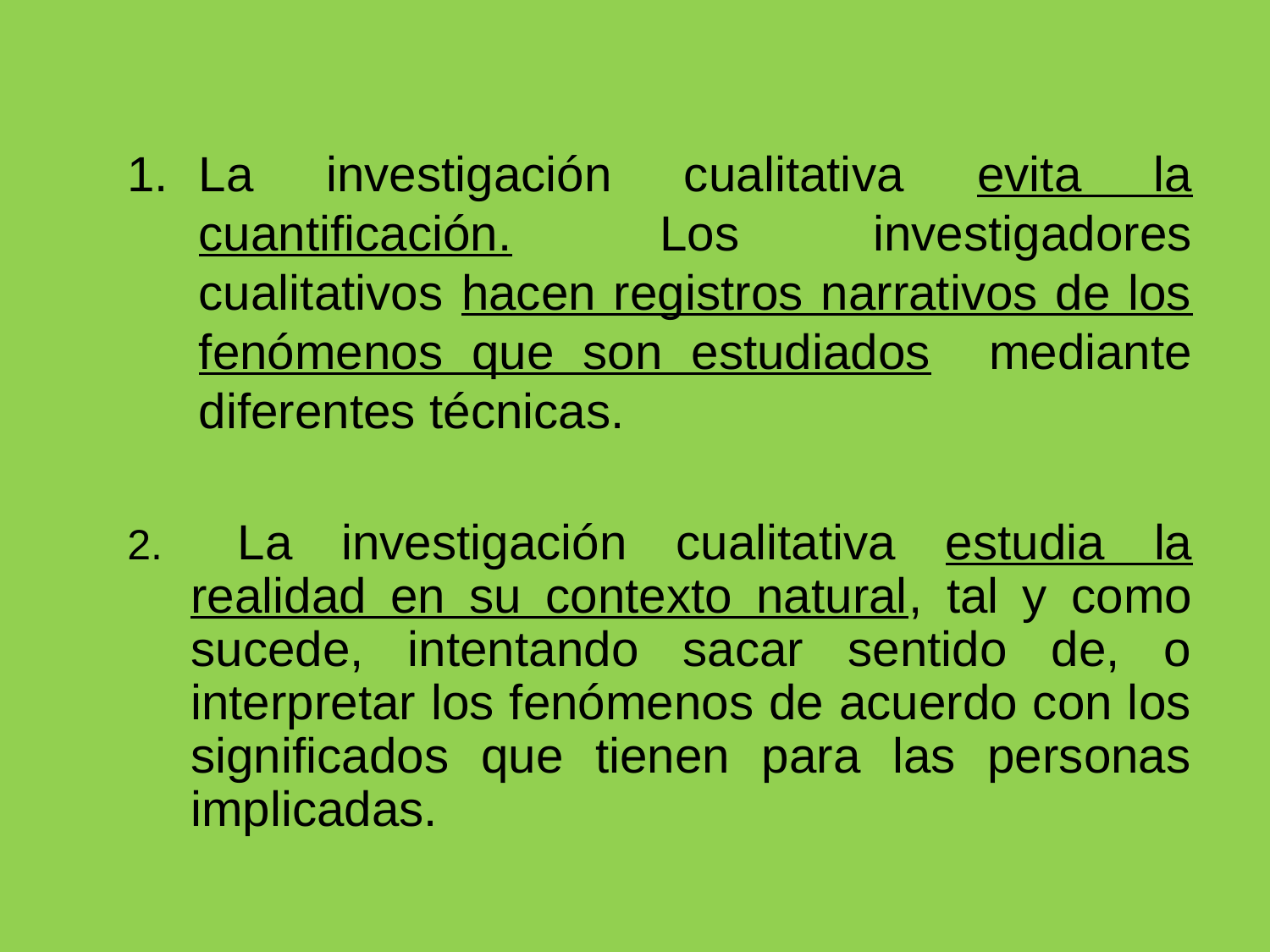

La investigación cualitativa evita la cuantificación.  Los investigadores cualitativos hacen registros narrativos de los fenómenos que son estudiados  mediante diferentes técnicas.

 La investigación cualitativa estudia la realidad en su contexto natural, tal y como sucede, intentando sacar sentido de, o interpretar los fenómenos de acuerdo con los significados que tienen para las personas implicadas.